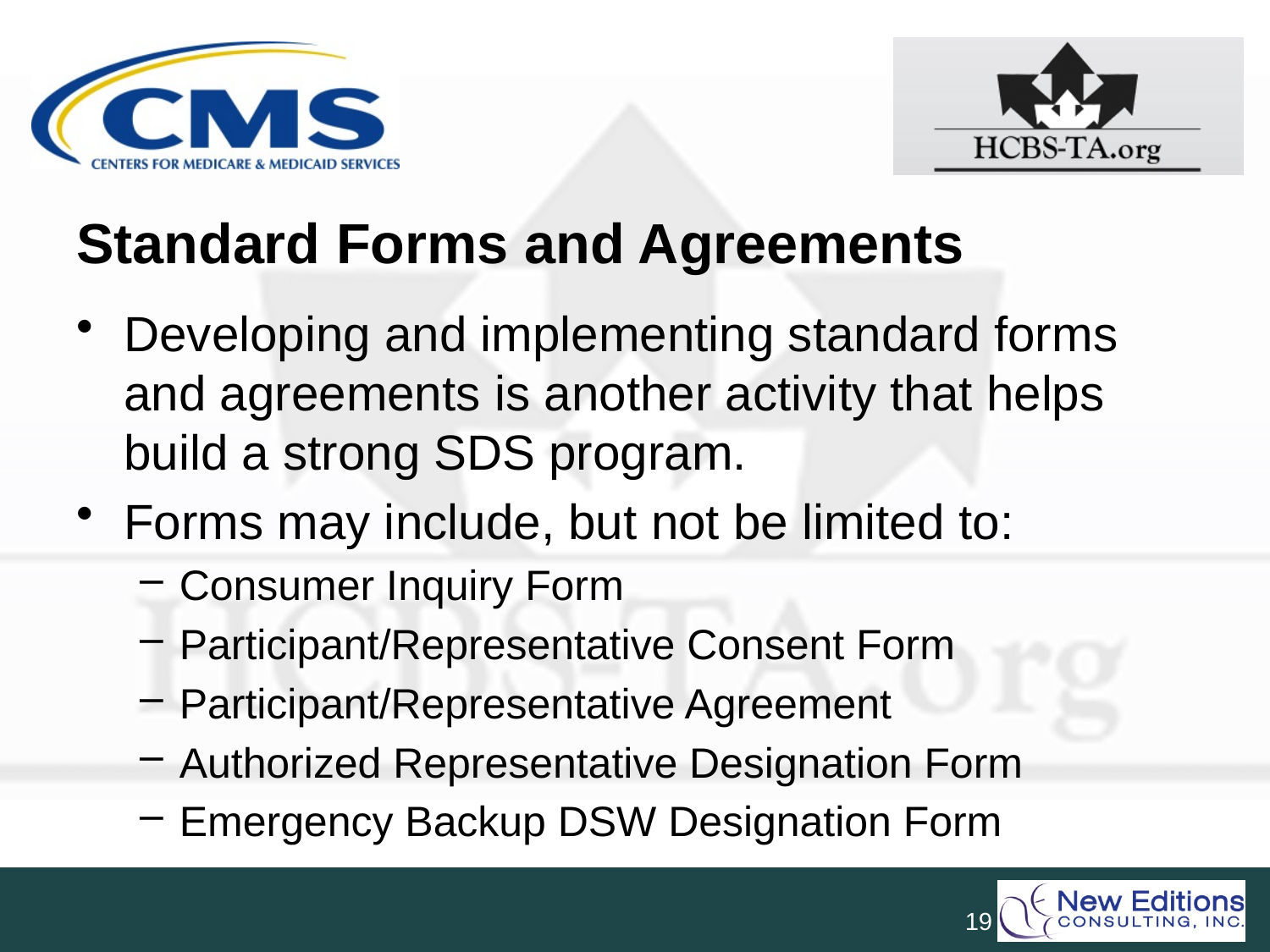

# Standard Forms and Agreements
Developing and implementing standard forms and agreements is another activity that helps build a strong SDS program.
Forms may include, but not be limited to:
Consumer Inquiry Form
Participant/Representative Consent Form
Participant/Representative Agreement
Authorized Representative Designation Form
Emergency Backup DSW Designation Form
19